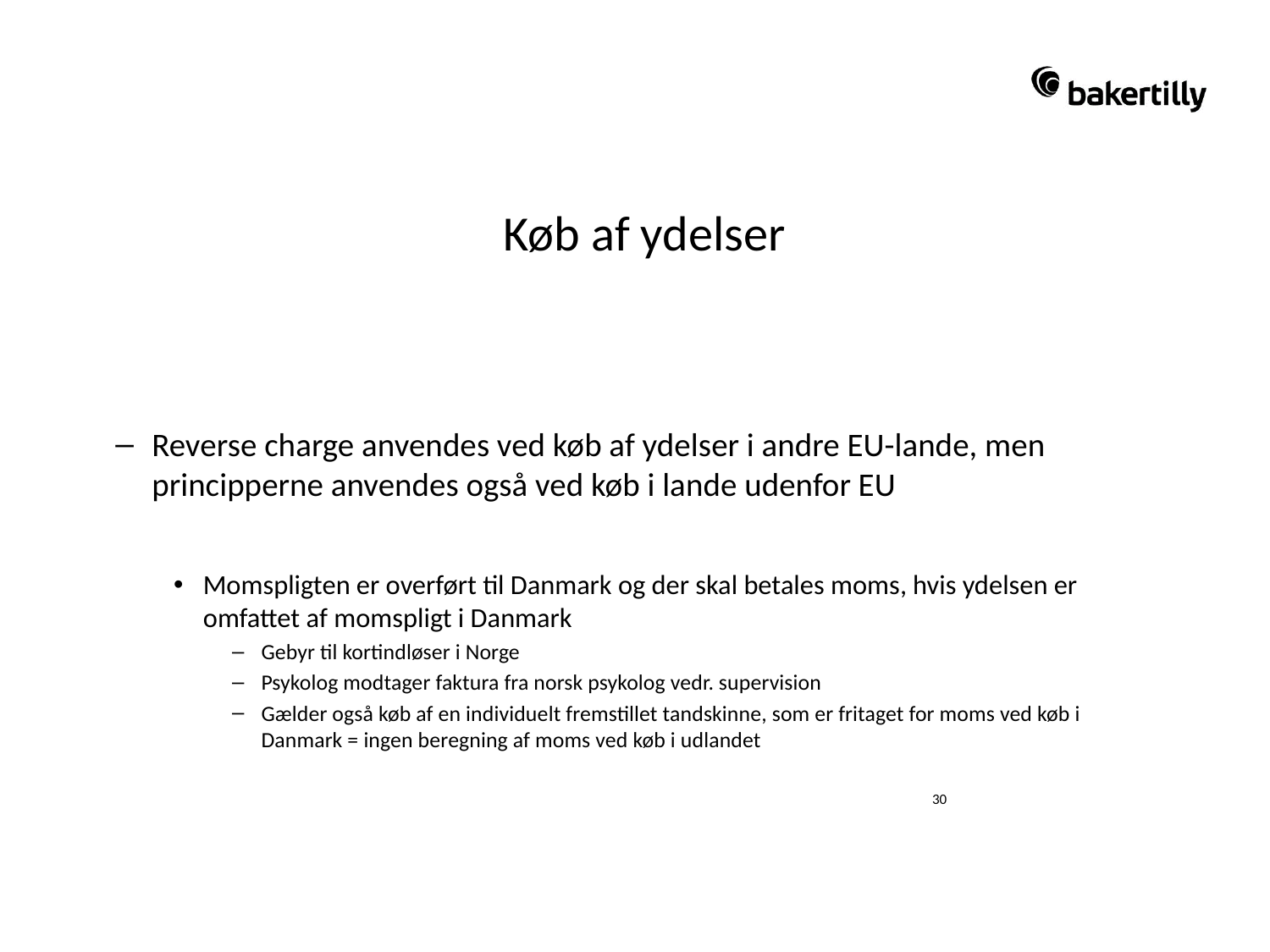

Køb fra udlandet
# Køb af ydelser

Reverse charge anvendes ved køb af ydelser i andre EU-lande, men principperne anvendes også ved køb i lande udenfor EU

Momspligten er overført til Danmark og der skal betales moms, hvis ydelsen er omfattet af momspligt i Danmark
Gebyr til kortindløser i Norge
Psykolog modtager faktura fra norsk psykolog vedr. supervision
Gælder også køb af en individuelt fremstillet tandskinne, som er fritaget for moms ved køb i Danmark = ingen beregning af moms ved køb i udlandet
30